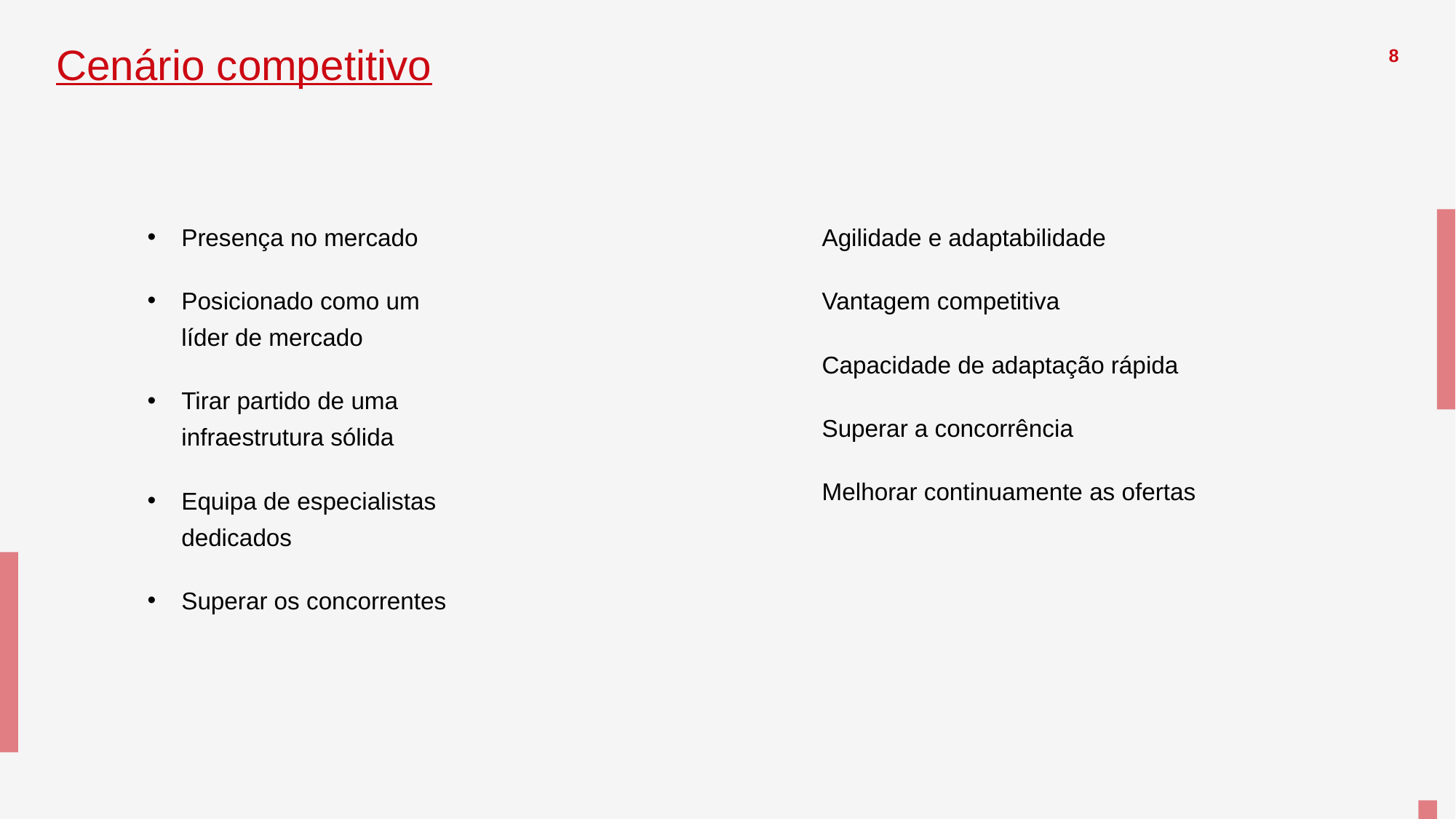

# Cenário competitivo
8
Agilidade e adaptabilidade
Vantagem competitiva
Capacidade de adaptação rápida
Superar a concorrência
Melhorar continuamente as ofertas
Presença no mercado
Posicionado como um
líder de mercado
Tirar partido de uma infraestrutura sólida
Equipa de especialistas dedicados
Superar os concorrentes